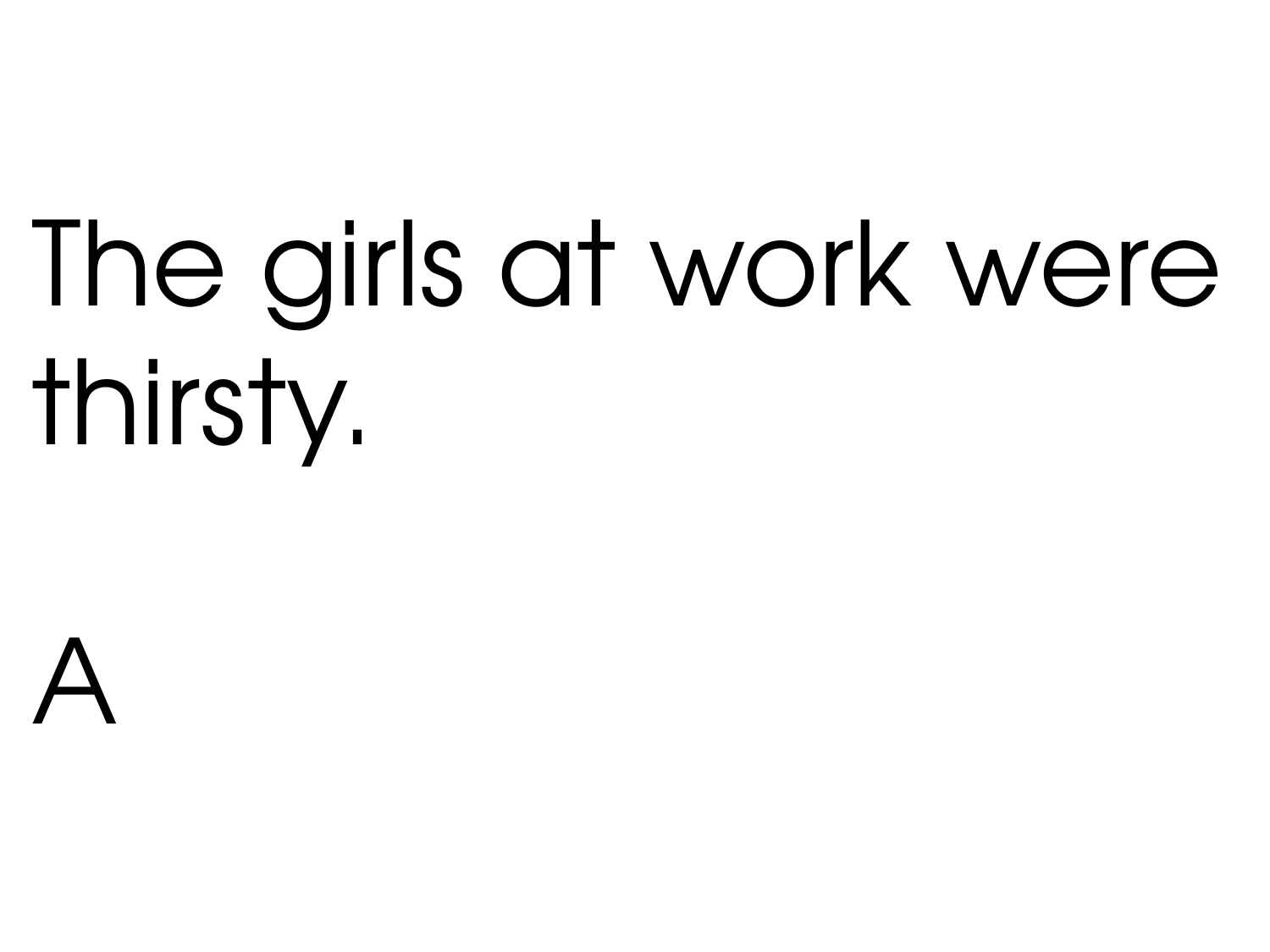

The girls at work were
thirsty.

A